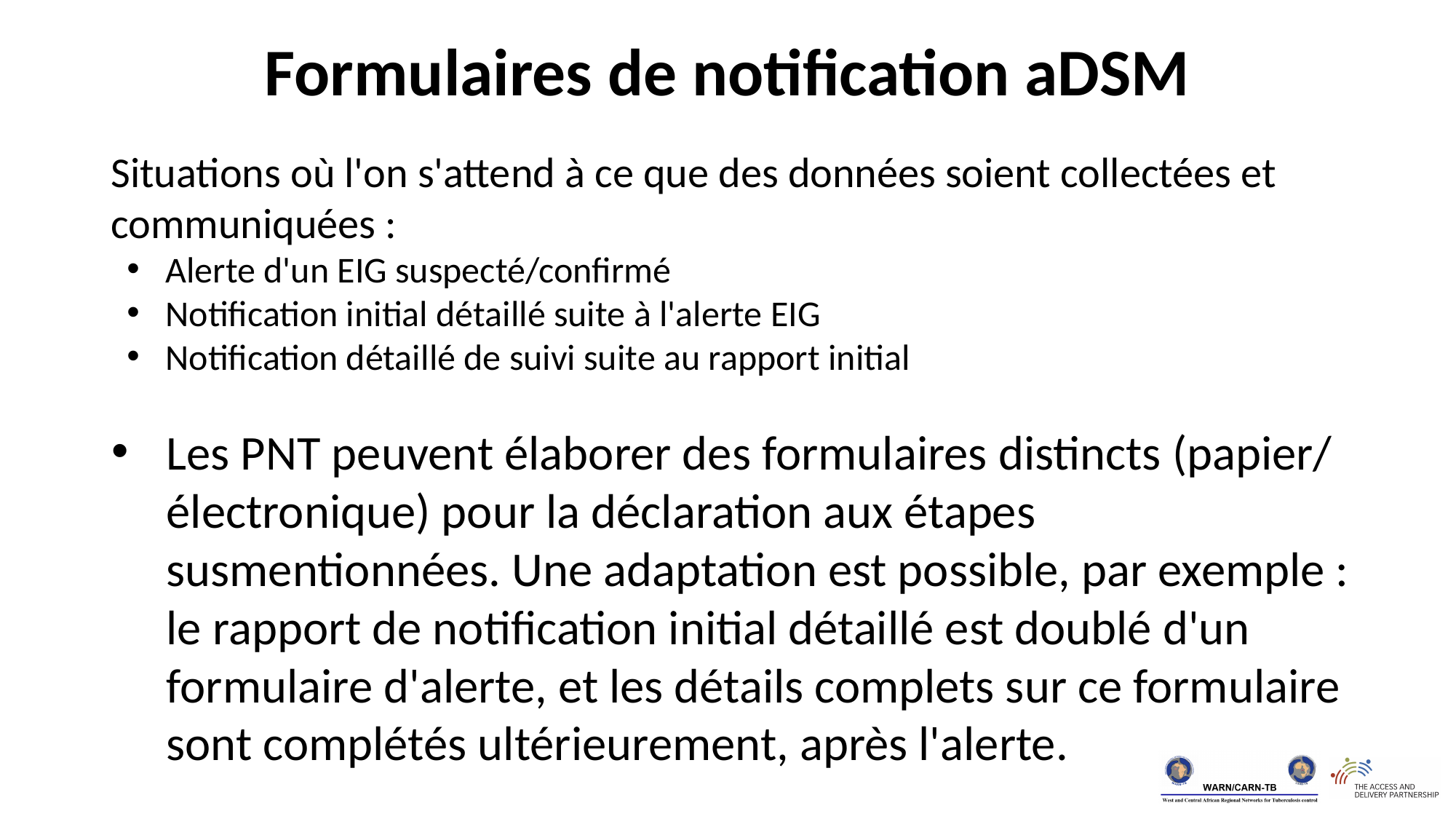

Formulaires de notification aDSM
Situations où l'on s'attend à ce que des données soient collectées et communiquées :
Alerte d'un EIG suspecté/confirmé
Notification initial détaillé suite à l'alerte EIG
Notification détaillé de suivi suite au rapport initial

Les PNT peuvent élaborer des formulaires distincts (papier/ électronique) pour la déclaration aux étapes susmentionnées. Une adaptation est possible, par exemple : le rapport de notification initial détaillé est doublé d'un formulaire d'alerte, et les détails complets sur ce formulaire sont complétés ultérieurement, après l'alerte.